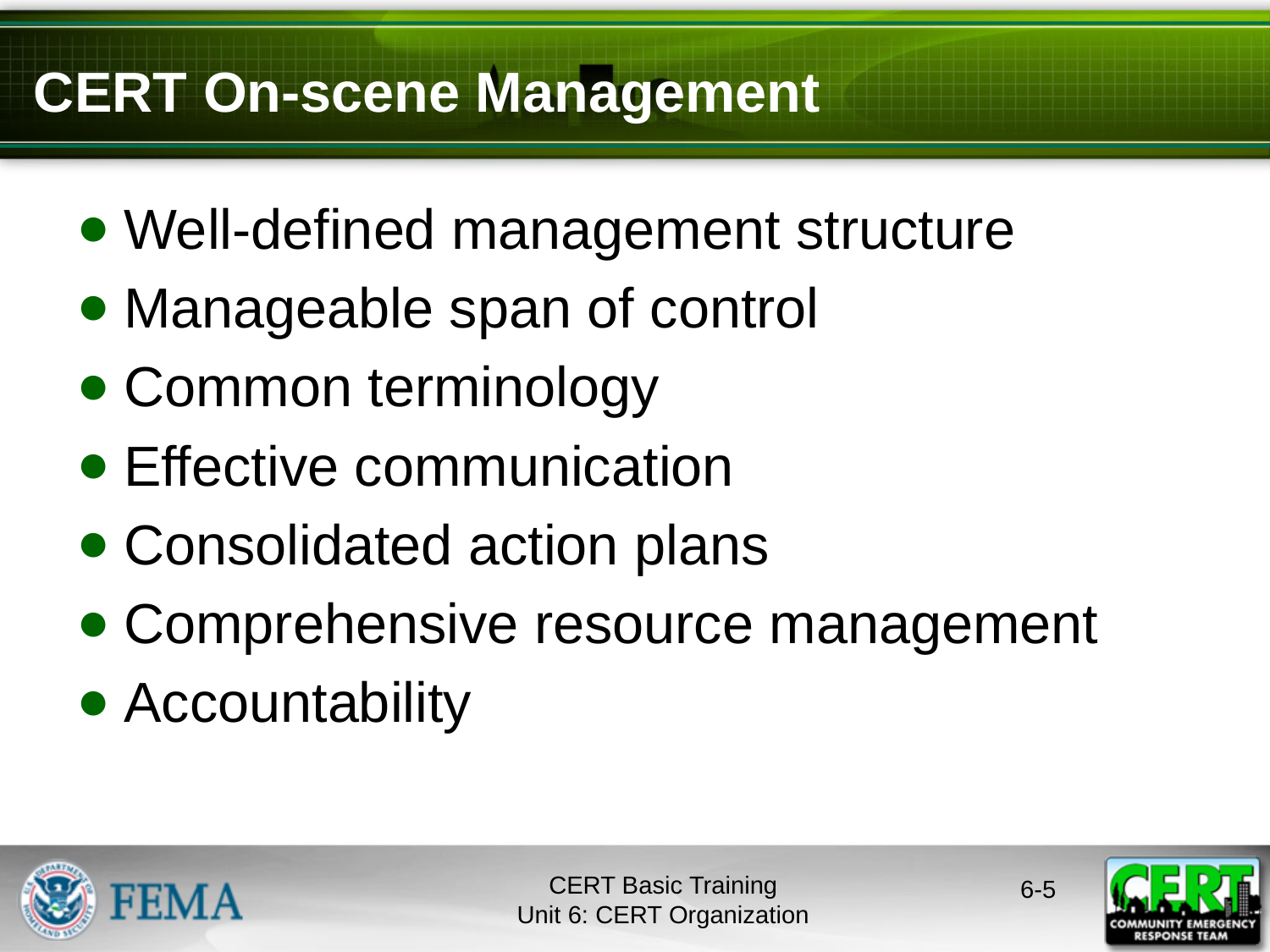

# CERT On-scene Management
Well-defined management structure
Manageable span of control
Common terminology
Effective communication
Consolidated action plans
Comprehensive resource management
Accountability

6-5